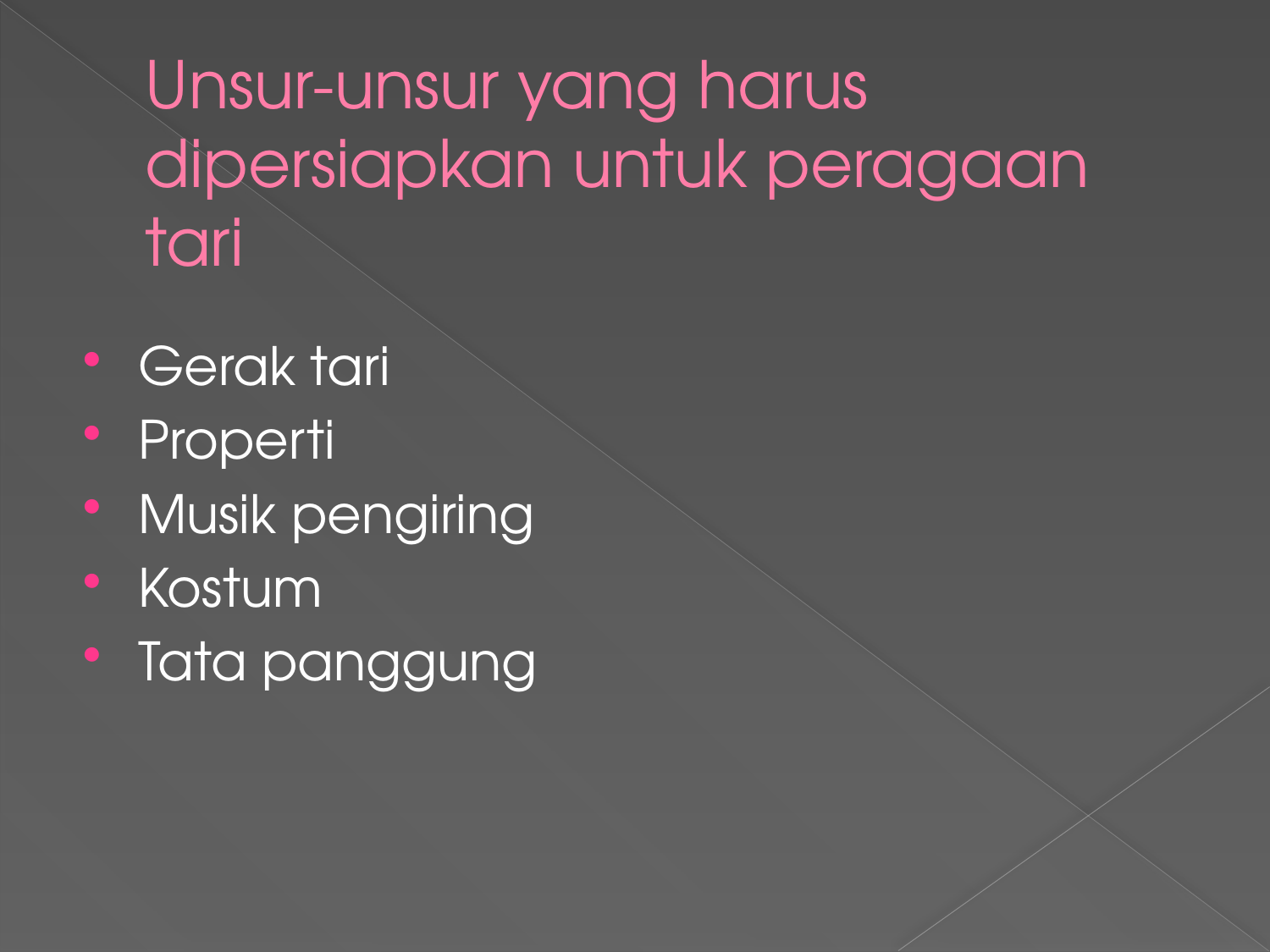

# Unsur-unsur yang harus dipersiapkan untuk peragaan tari
Gerak tari
Properti
Musik pengiring
Kostum
Tata panggung